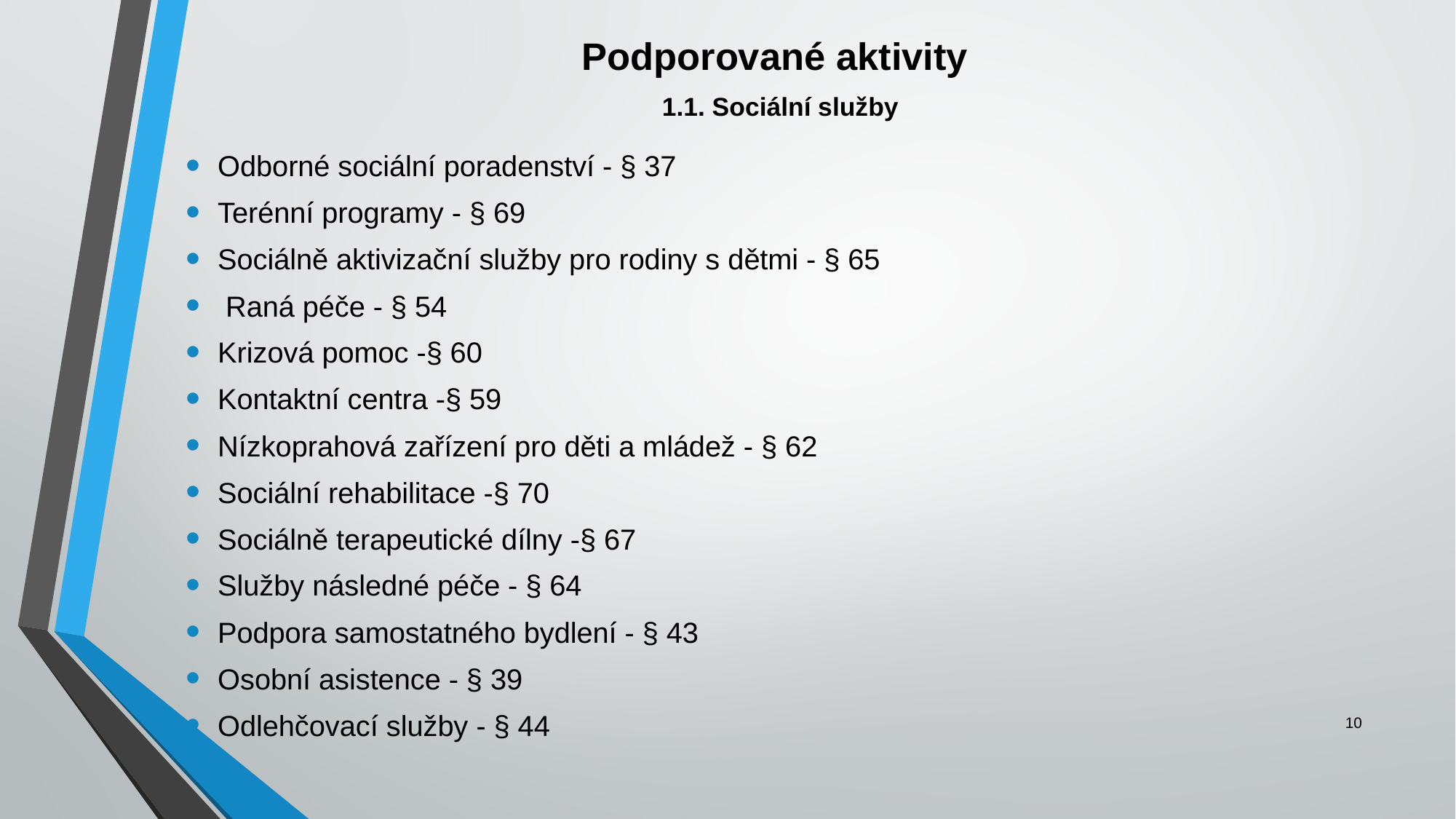

# Podporované aktivity 1.1. Sociální služby
Odborné sociální poradenství - § 37
Terénní programy - § 69
Sociálně aktivizační služby pro rodiny s dětmi - § 65
 Raná péče - § 54
Krizová pomoc -§ 60
Kontaktní centra -§ 59
Nízkoprahová zařízení pro děti a mládež - § 62
Sociální rehabilitace -§ 70
Sociálně terapeutické dílny -§ 67
Služby následné péče - § 64
Podpora samostatného bydlení - § 43
Osobní asistence - § 39
Odlehčovací služby - § 44

10